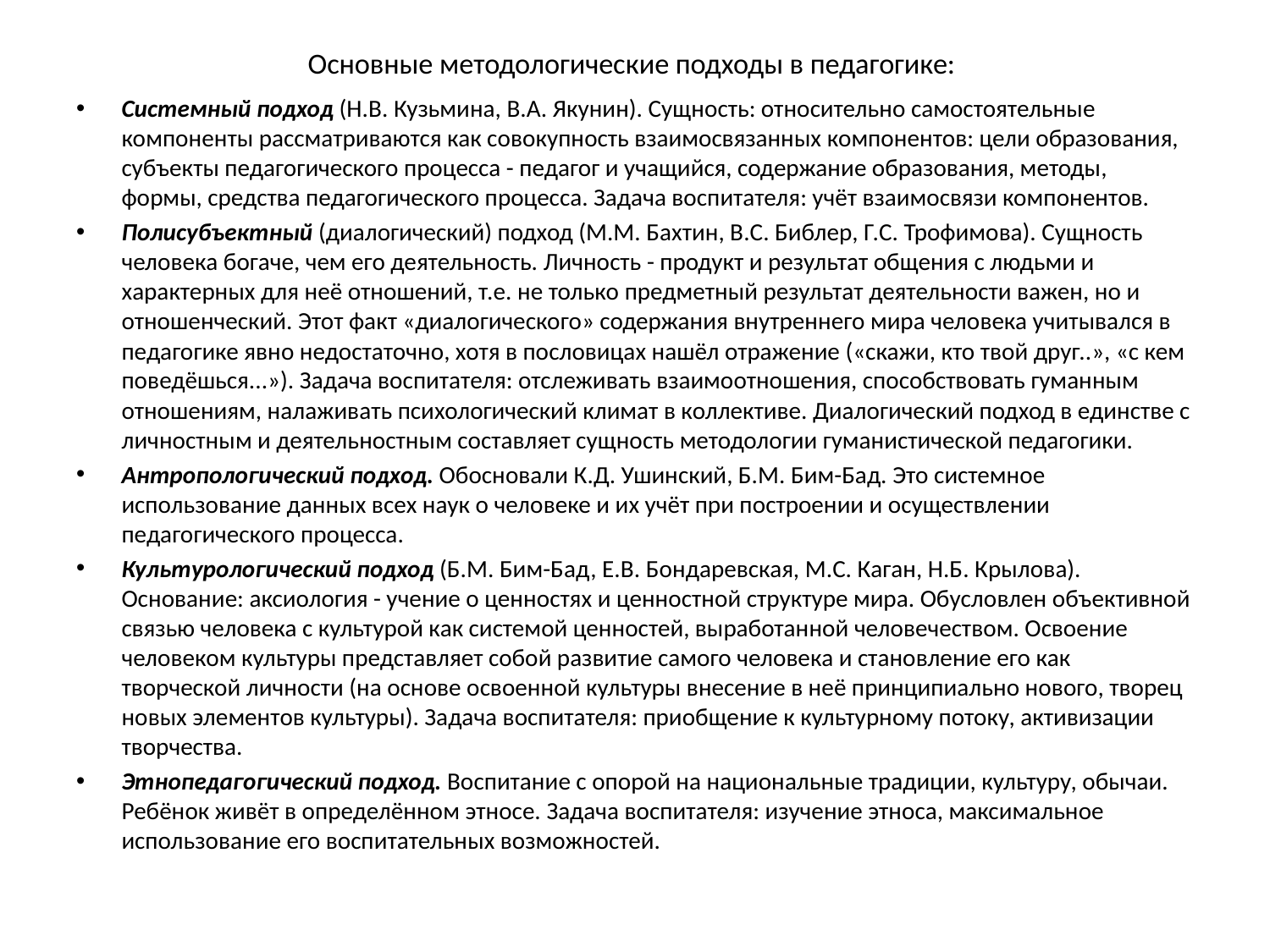

# Основные методологические подходы в педагогике:
Системный подход (Н.В. Кузьмина, В.А. Якунин). Сущность: относительно самостоятельные компоненты рассматриваются как совокупность взаимосвязанных компонентов: цели образования, субъекты педагогического процесса - педагог и учащийся, содержание образования, методы, формы, средства педагогического процесса. Задача воспитателя: учёт взаимосвязи компонентов.
Полисубъектный (диалогический) подход (М.М. Бахтин, В.С. Библер, Г.С. Трофимова). Сущность человека богаче, чем его деятельность. Личность - продукт и результат общения с людьми и характерных для неё отношений, т.е. не только предметный результат деятельности важен, но и отношенческий. Этот факт «диалогического» содержания внутреннего мира человека учитывался в педагогике явно недостаточно, хотя в пословицах нашёл отражение («скажи, кто твой друг..», «с кем поведёшься...»). Задача воспитателя: отслеживать взаимоотношения, способствовать гуманным отношениям, налаживать психологический климат в коллективе. Диалогический подход в единстве с личностным и деятельностным составляет сущность методологии гуманистической педагогики.
Антропологический подход. Обосновали К.Д. Ушинский, Б.М. Бим-Бад. Это системное использование данных всех наук о человеке и их учёт при построении и осуществлении педагогического процесса.
Культурологический подход (Б.М. Бим-Бад, Е.В. Бондаревская, М.С. Каган, Н.Б. Крылова). Основание: аксиология - учение о ценностях и ценностной структуре мира. Обусловлен объективной связью человека с культурой как системой ценностей, выработанной человечеством. Освоение человеком культуры представляет собой развитие самого человека и становление его как творческой личности (на основе освоенной культуры внесение в неё принципиально нового, творец новых элементов культуры). Задача воспитателя: приобщение к культурному потоку, активизации творчества.
Этнопедагогический подход. Воспитание с опорой на национальные традиции, культуру, обычаи. Ребёнок живёт в определённом этносе. Задача воспитателя: изучение этноса, максимальное использование его воспитательных возможностей.